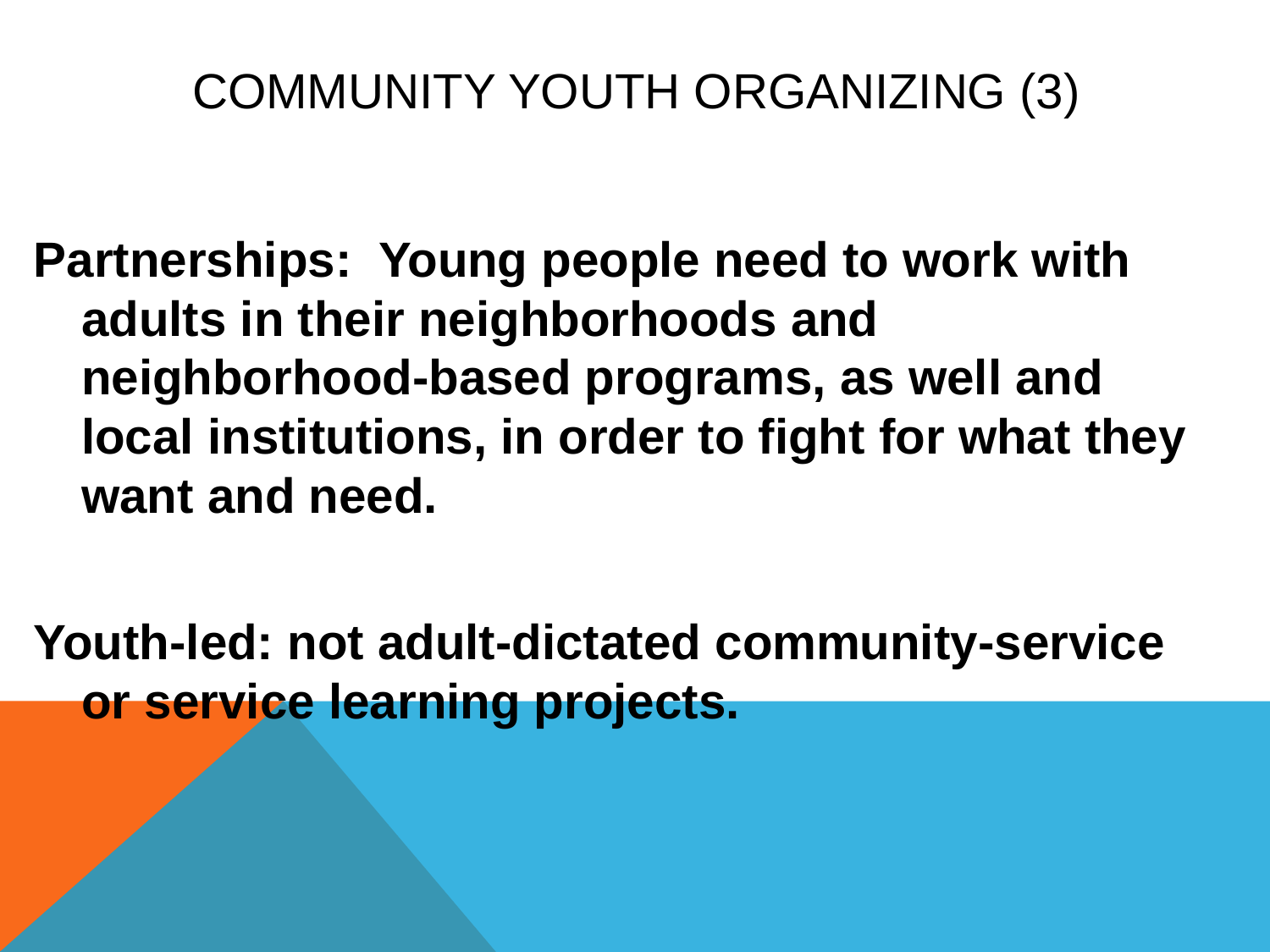

# Community Youth Organizing (3)

Partnerships:  Young people need to work with adults in their neighborhoods and neighborhood-based programs, as well and local institutions, in order to fight for what they want and need.

Youth-led: not adult-dictated community-service or service learning projects.